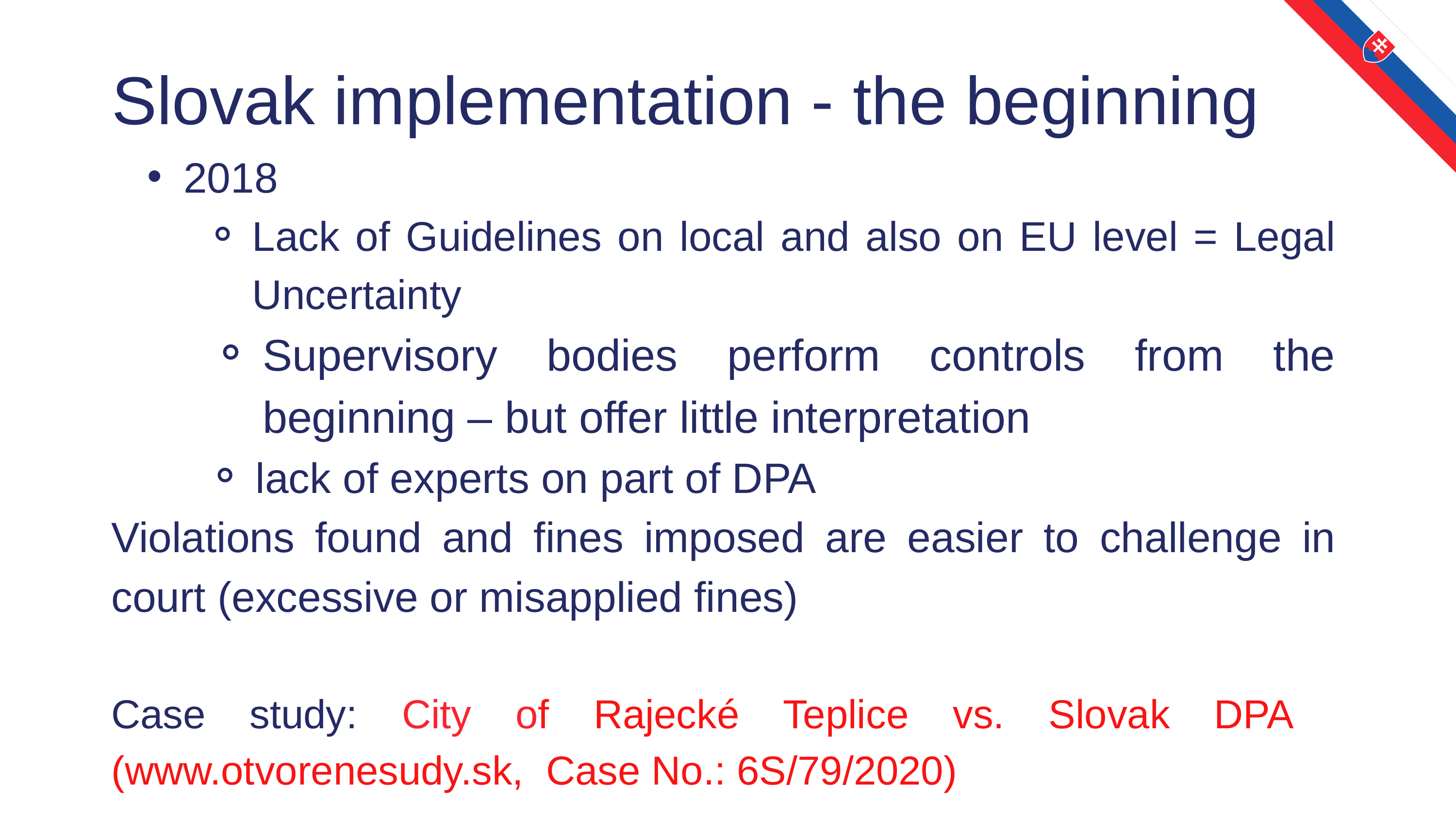

Slovak implementation - the beginning
2018
Lack of Guidelines on local and also on EU level = Legal Uncertainty
Supervisory bodies perform controls from the beginning – but offer little interpretation
lack of experts on part of DPA
Violations found and fines imposed are easier to challenge in court (excessive or misapplied fines)

Case study: City of Rajecké Teplice vs. Slovak DPA  (www.otvorenesudy.sk,  Case No.: 6S/79/2020)